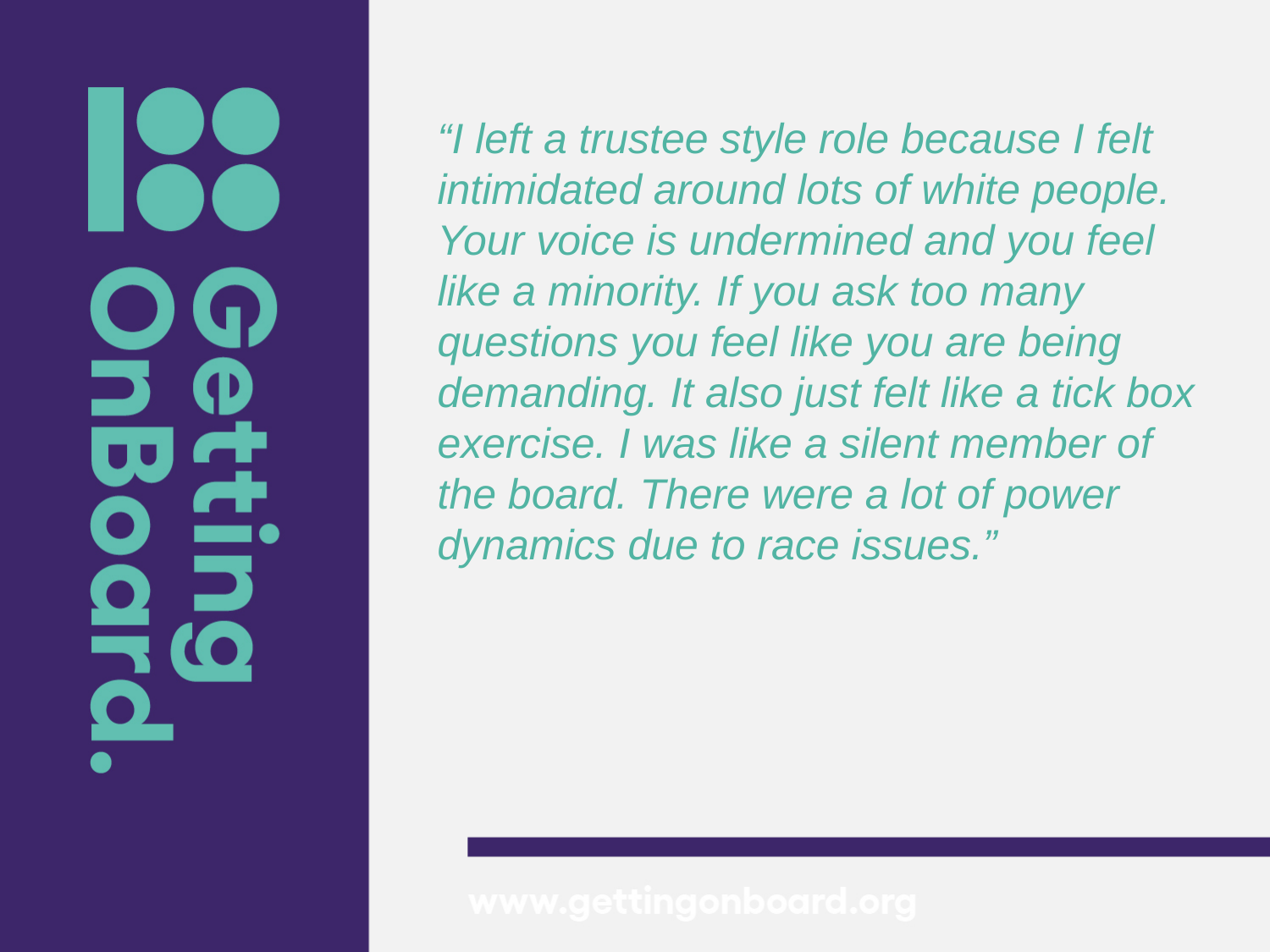

“I left a trustee style role because I felt intimidated around lots of white people. Your voice is undermined and you feel like a minority. If you ask too many questions you feel like you are being demanding. It also just felt like a tick box exercise. I was like a silent member of the board. There were a lot of power dynamics due to race issues.”